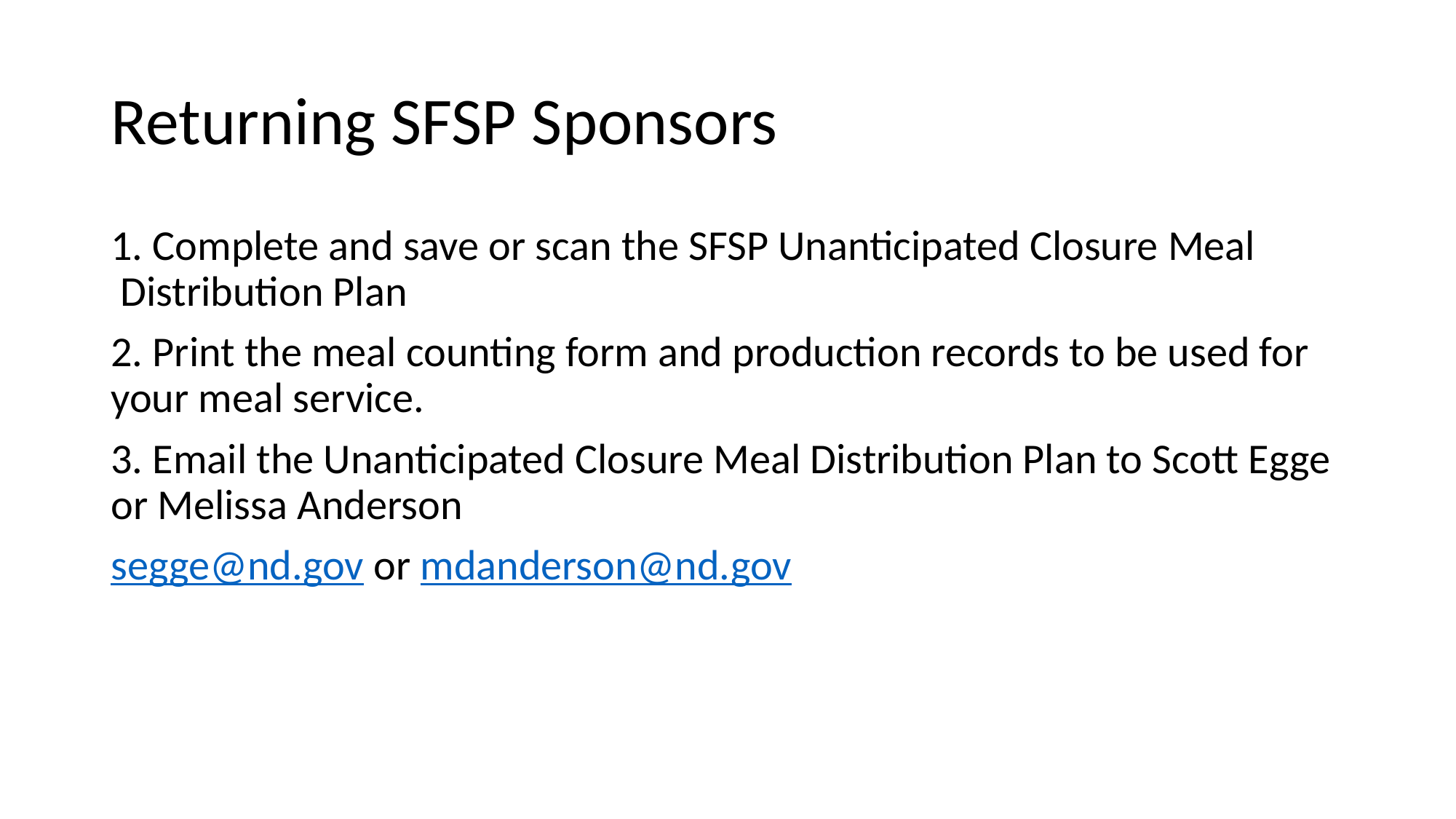

# Returning SFSP Sponsors
1. Complete and save or scan the SFSP Unanticipated Closure Meal   Distribution Plan
2. Print the meal counting form and production records to be used for your meal service.
3. Email the Unanticipated Closure Meal Distribution Plan to Scott Egge or Melissa Anderson
segge@nd.gov or mdanderson@nd.gov